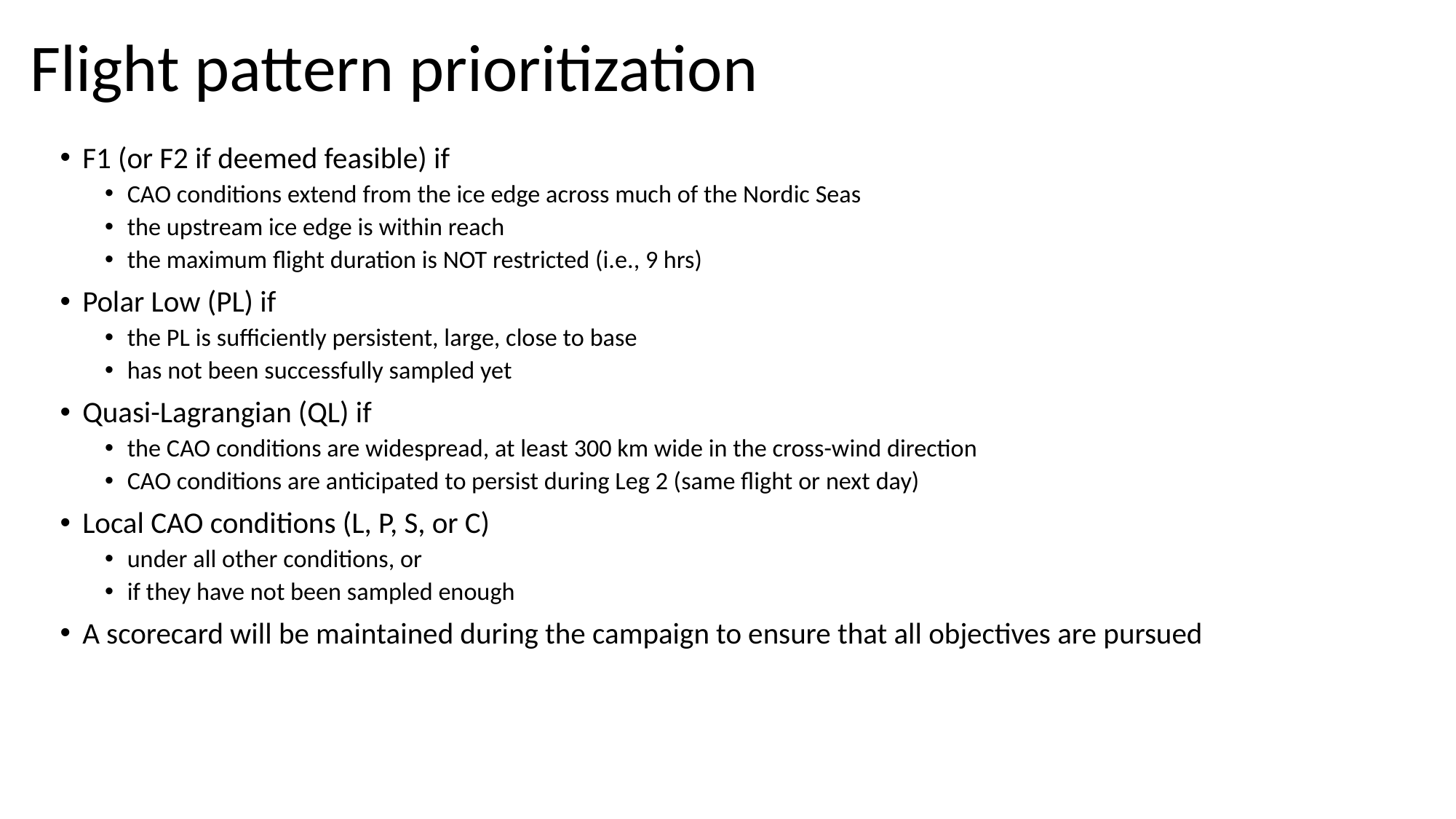

# Flight pattern prioritization
F1 (or F2 if deemed feasible) if
CAO conditions extend from the ice edge across much of the Nordic Seas
the upstream ice edge is within reach
the maximum flight duration is NOT restricted (i.e., 9 hrs)
Polar Low (PL) if
the PL is sufficiently persistent, large, close to base
has not been successfully sampled yet
Quasi-Lagrangian (QL) if
the CAO conditions are widespread, at least 300 km wide in the cross-wind direction
CAO conditions are anticipated to persist during Leg 2 (same flight or next day)
Local CAO conditions (L, P, S, or C)
under all other conditions, or
if they have not been sampled enough
A scorecard will be maintained during the campaign to ensure that all objectives are pursued